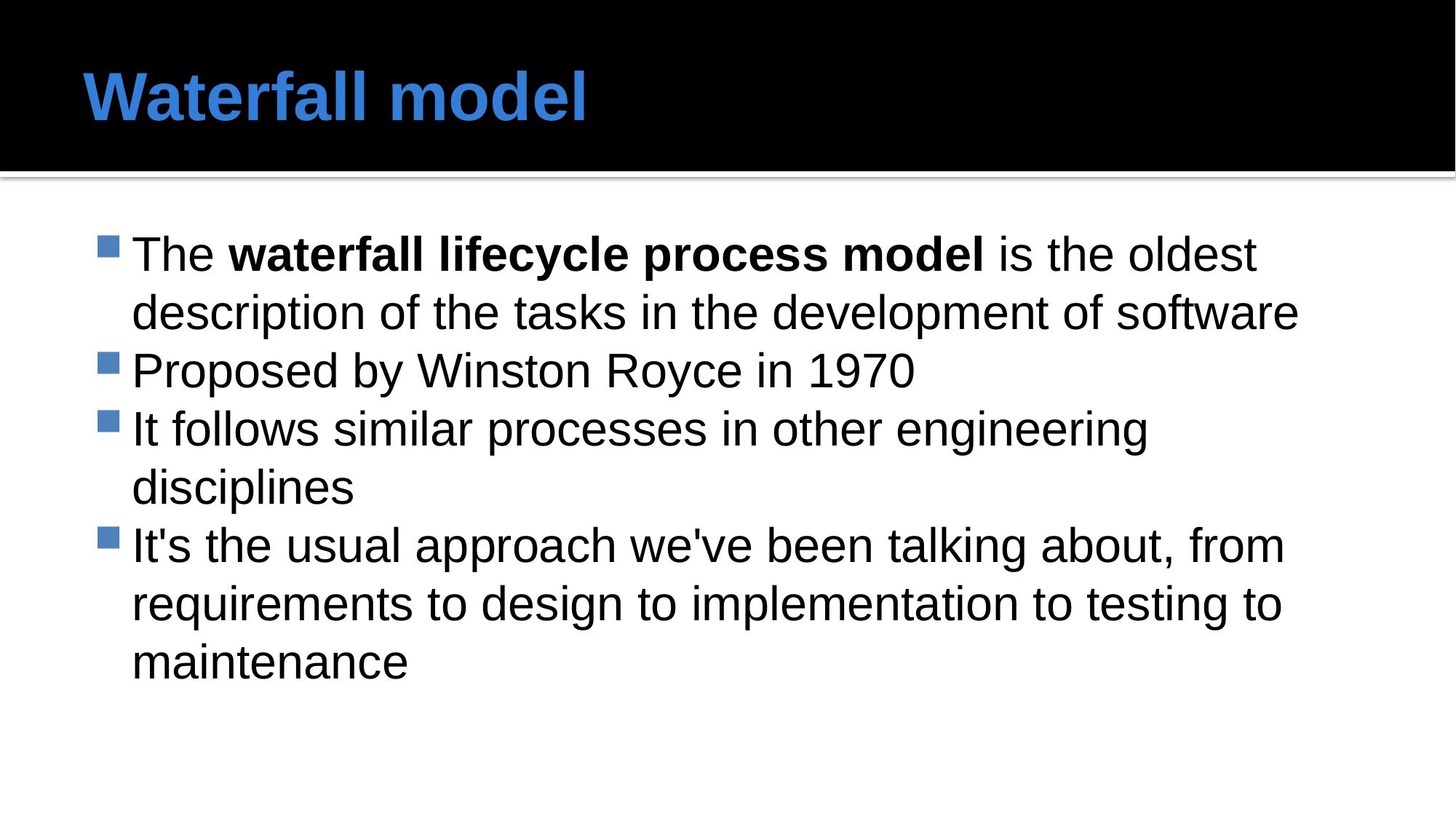

# Waterfall model
The waterfall lifecycle process model is the oldest description of the tasks in the development of software
Proposed by Winston Royce in 1970
It follows similar processes in other engineering disciplines
It's the usual approach we've been talking about, from requirements to design to implementation to testing to maintenance